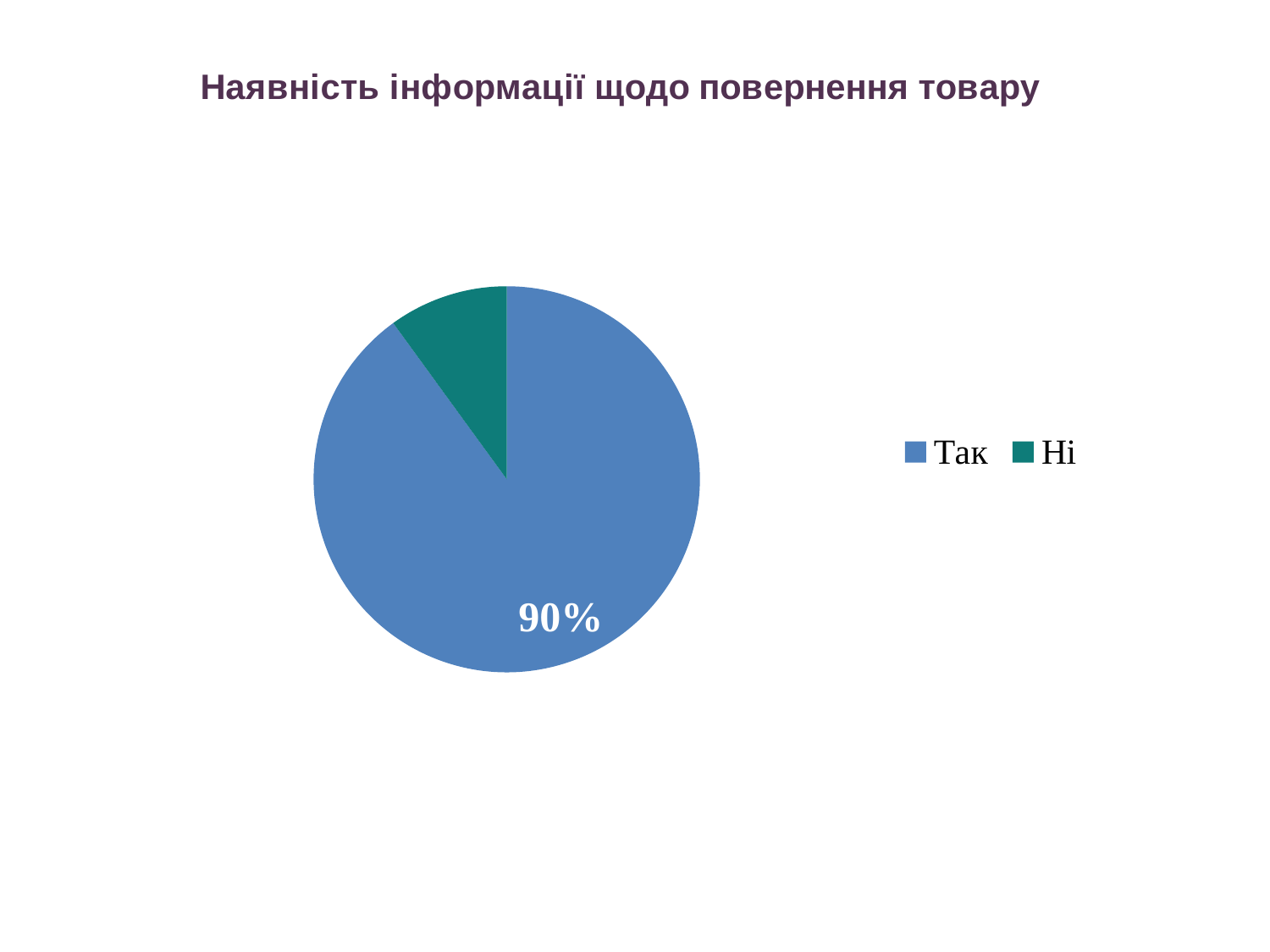

### Chart: Наявність інформації щодо повернення товару

| Category | Наявність інформації щодо повернення товару  |
|---|---|
| Так | 18.0 |
| Ні | 2.0 |